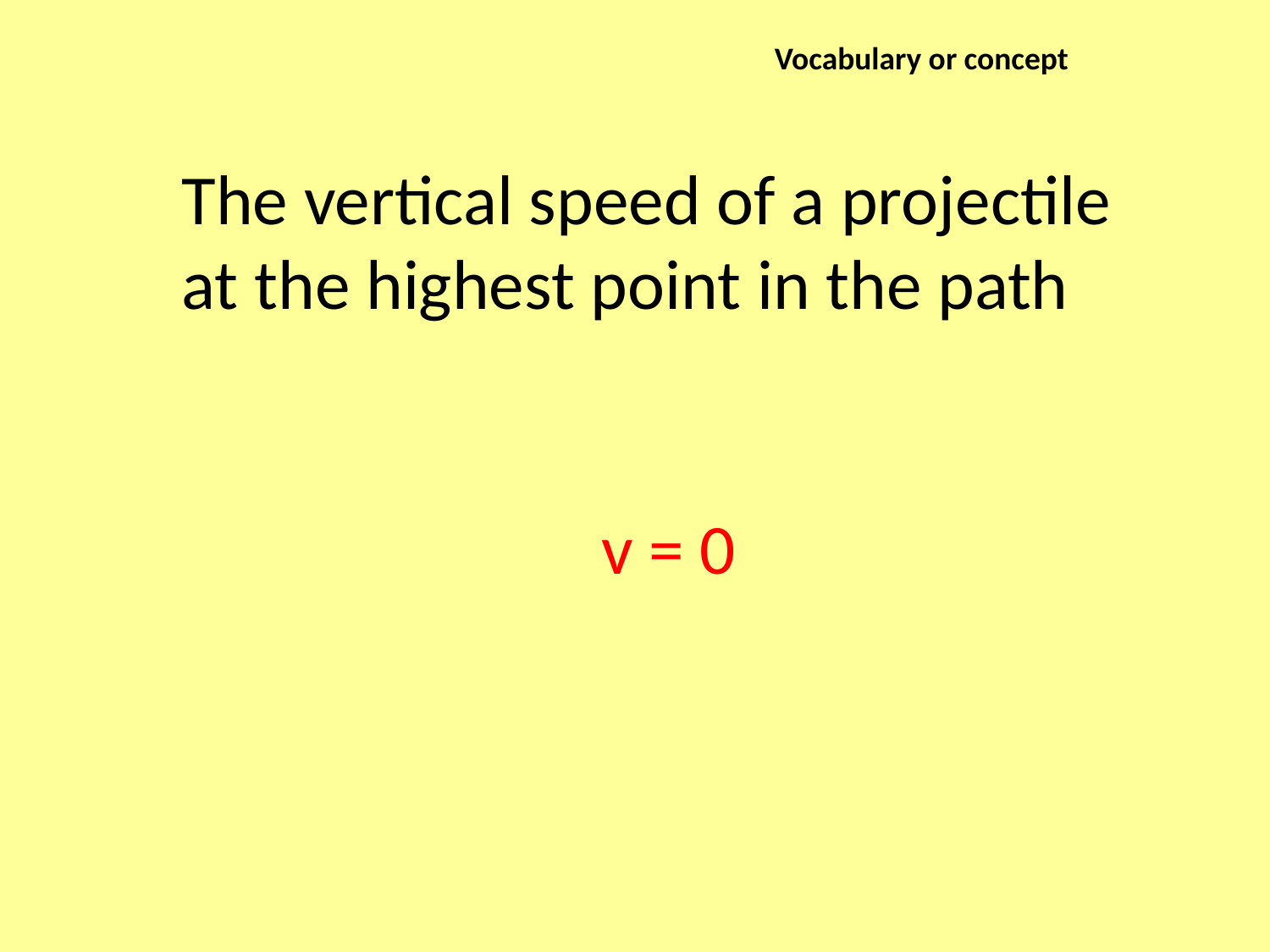

Vocabulary or concept
The vertical speed of a projectile at the highest point in the path
v = 0